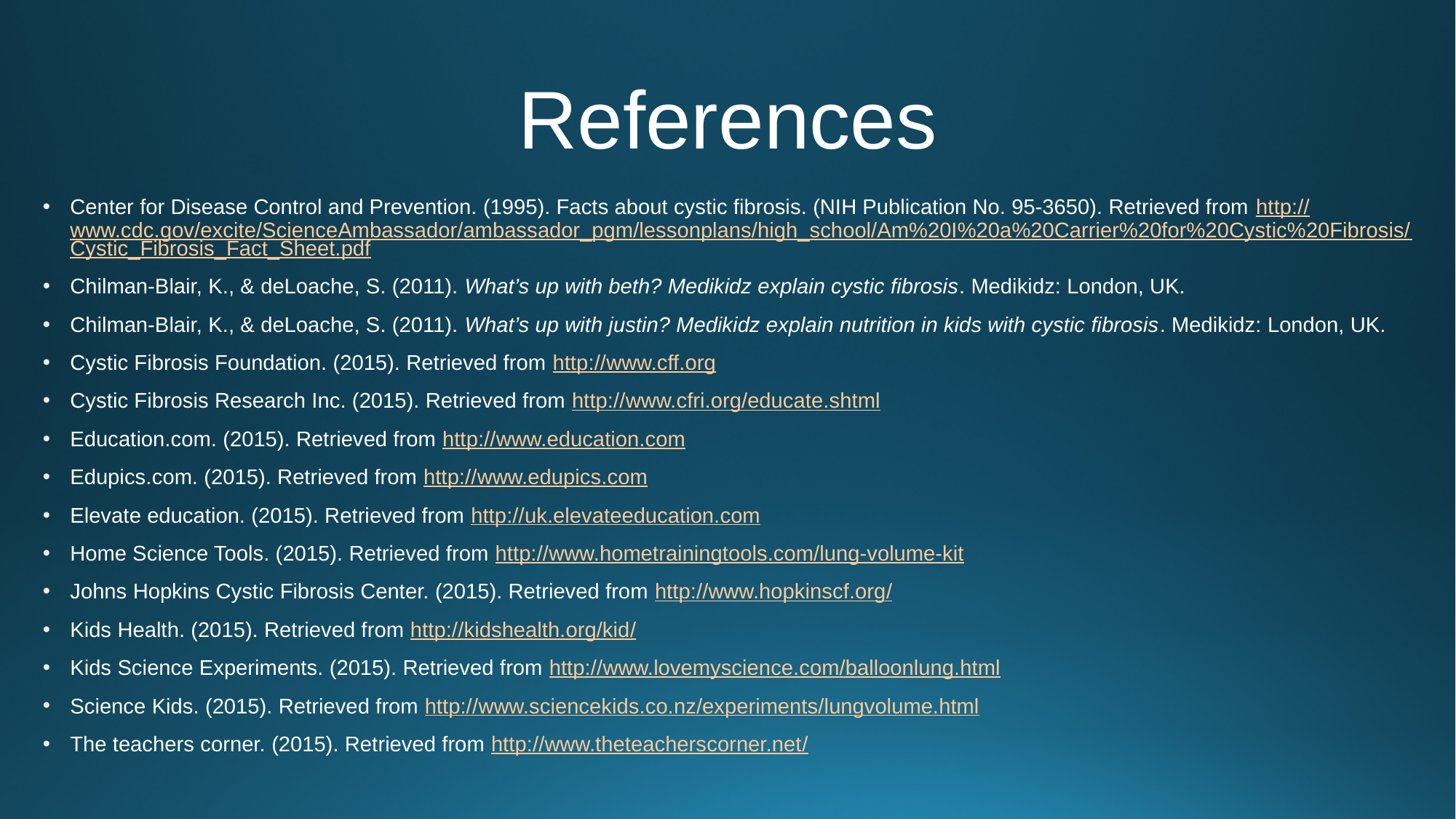

# References

Center for Disease Control and Prevention. (1995). Facts about cystic fibrosis. (NIH Publication No. 95-3650). Retrieved from http://www.cdc.gov/excite/ScienceAmbassador/ambassador_pgm/lessonplans/high_school/Am%20I%20a%20Carrier%20for%20Cystic%20Fibrosis/Cystic_Fibrosis_Fact_Sheet.pdf
Chilman-Blair, K., & deLoache, S. (2011). What’s up with beth? Medikidz explain cystic fibrosis. Medikidz: London, UK.
Chilman-Blair, K., & deLoache, S. (2011). What’s up with justin? Medikidz explain nutrition in kids with cystic fibrosis. Medikidz: London, UK.
Cystic Fibrosis Foundation. (2015). Retrieved from http://www.cff.org
Cystic Fibrosis Research Inc. (2015). Retrieved from http://www.cfri.org/educate.shtml
Education.com. (2015). Retrieved from http://www.education.com
Edupics.com. (2015). Retrieved from http://www.edupics.com
Elevate education. (2015). Retrieved from http://uk.elevateeducation.com
Home Science Tools. (2015). Retrieved from http://www.hometrainingtools.com/lung-volume-kit
Johns Hopkins Cystic Fibrosis Center. (2015). Retrieved from http://www.hopkinscf.org/
Kids Health. (2015). Retrieved from http://kidshealth.org/kid/
Kids Science Experiments. (2015). Retrieved from http://www.lovemyscience.com/balloonlung.html
Science Kids. (2015). Retrieved from http://www.sciencekids.co.nz/experiments/lungvolume.html
The teachers corner. (2015). Retrieved from http://www.theteacherscorner.net/